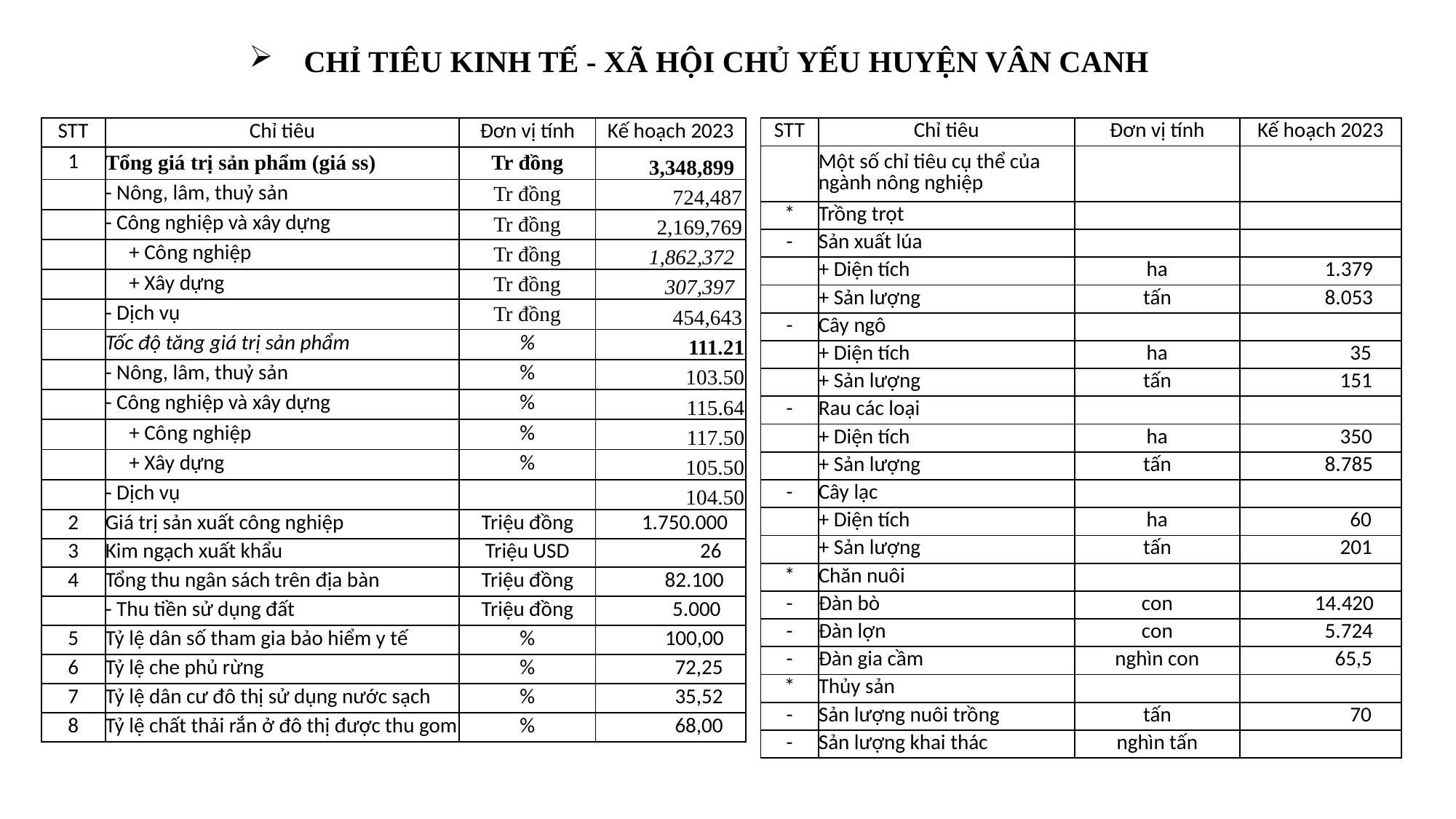

CHỈ TIÊU KINH TẾ - XÃ HỘI CHỦ YẾU HUYỆN VÂN CANH
| STT | Chỉ tiêu | Đơn vị tính | Kế hoạch 2023 |
| --- | --- | --- | --- |
| 1 | Tổng giá trị sản phẩm (giá ss) | Tr đồng | 3,348,899 |
|  | - Nông, lâm, thuỷ sản | Tr đồng | 724,487 |
|  | - Công nghiệp và xây dựng | Tr đồng | 2,169,769 |
|  | + Công nghiệp | Tr đồng | 1,862,372 |
|  | + Xây dựng | Tr đồng | 307,397 |
|  | - Dịch vụ | Tr đồng | 454,643 |
|  | Tốc độ tăng giá trị sản phẩm | % | 111.21 |
|  | - Nông, lâm, thuỷ sản | % | 103.50 |
|  | - Công nghiệp và xây dựng | % | 115.64 |
|  | + Công nghiệp | % | 117.50 |
|  | + Xây dựng | % | 105.50 |
|  | - Dịch vụ |  | 104.50 |
| 2 | Giá trị sản xuất công nghiệp | Triệu đồng | 1.750.000 |
| 3 | Kim ngạch xuất khẩu | Triệu USD | 26 |
| 4 | Tổng thu ngân sách trên địa bàn | Triệu đồng | 82.100 |
|  | - Thu tiền sử dụng đất | Triệu đồng | 5.000 |
| 5 | Tỷ lệ dân số tham gia bảo hiểm y tế | % | 100,00 |
| 6 | Tỷ lệ che phủ rừng | % | 72,25 |
| 7 | Tỷ lệ dân cư đô thị sử dụng nước sạch | % | 35,52 |
| 8 | Tỷ lệ chất thải rắn ở đô thị được thu gom | % | 68,00 |
| STT | Chỉ tiêu | Đơn vị tính | Kế hoạch 2023 |
| --- | --- | --- | --- |
|  | Một số chỉ tiêu cụ thể của ngành nông nghiệp |  |  |
| \* | Trồng trọt |  |  |
| - | Sản xuất lúa |  |  |
|  | + Diện tích | ha | 1.379 |
|  | + Sản lượng | tấn | 8.053 |
| - | Cây ngô |  |  |
|  | + Diện tích | ha | 35 |
|  | + Sản lượng | tấn | 151 |
| - | Rau các loại |  |  |
|  | + Diện tích | ha | 350 |
|  | + Sản lượng | tấn | 8.785 |
| - | Cây lạc |  |  |
|  | + Diện tích | ha | 60 |
|  | + Sản lượng | tấn | 201 |
| \* | Chăn nuôi |  |  |
| - | Đàn bò | con | 14.420 |
| - | Đàn lợn | con | 5.724 |
| - | Đàn gia cầm | nghìn con | 65,5 |
| \* | Thủy sản |  |  |
| - | Sản lượng nuôi trồng | tấn | 70 |
| - | Sản lượng khai thác | nghìn tấn |  |